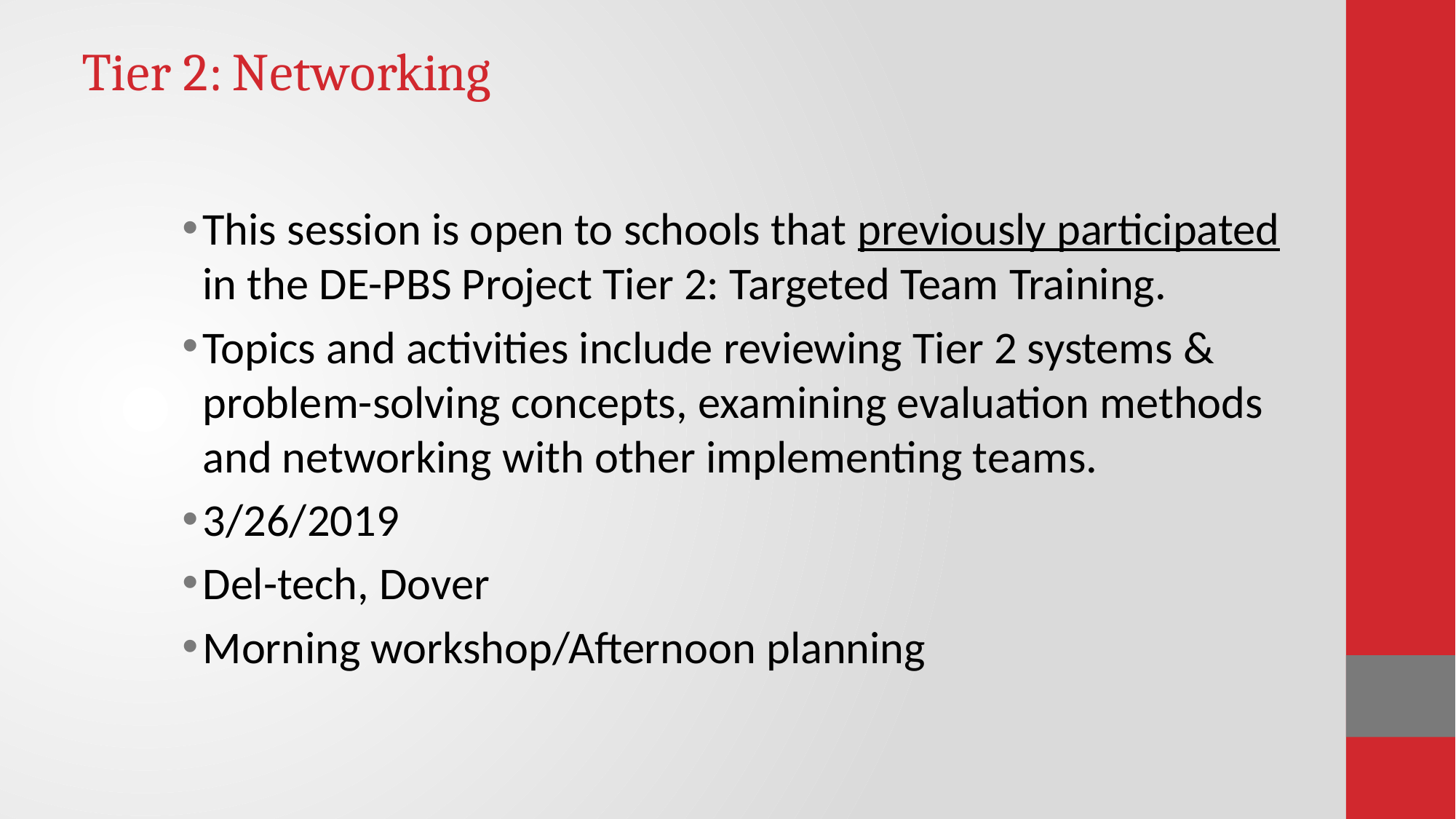

# Tier 2: Networking
This session is open to schools that previously participated in the DE-PBS Project Tier 2: Targeted Team Training.
Topics and activities include reviewing Tier 2 systems & problem-solving concepts, examining evaluation methods and networking with other implementing teams.
3/26/2019
Del-tech, Dover
Morning workshop/Afternoon planning